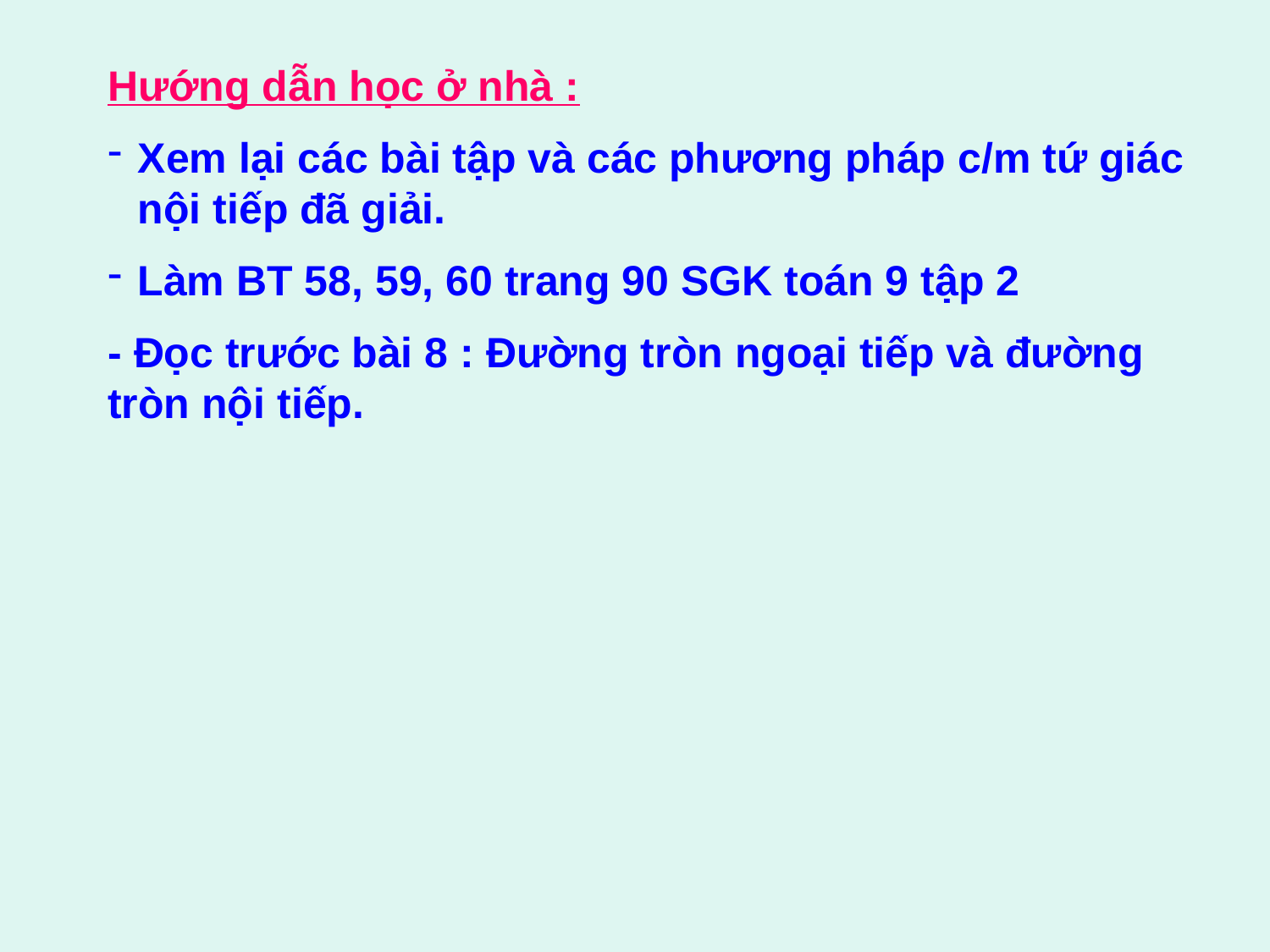

Hướng dẫn học ở nhà :
Xem lại các bài tập và các phương pháp c/m tứ giác nội tiếp đã giải.
Làm BT 58, 59, 60 trang 90 SGK toán 9 tập 2
- Đọc trước bài 8 : Đường tròn ngoại tiếp và đường tròn nội tiếp.